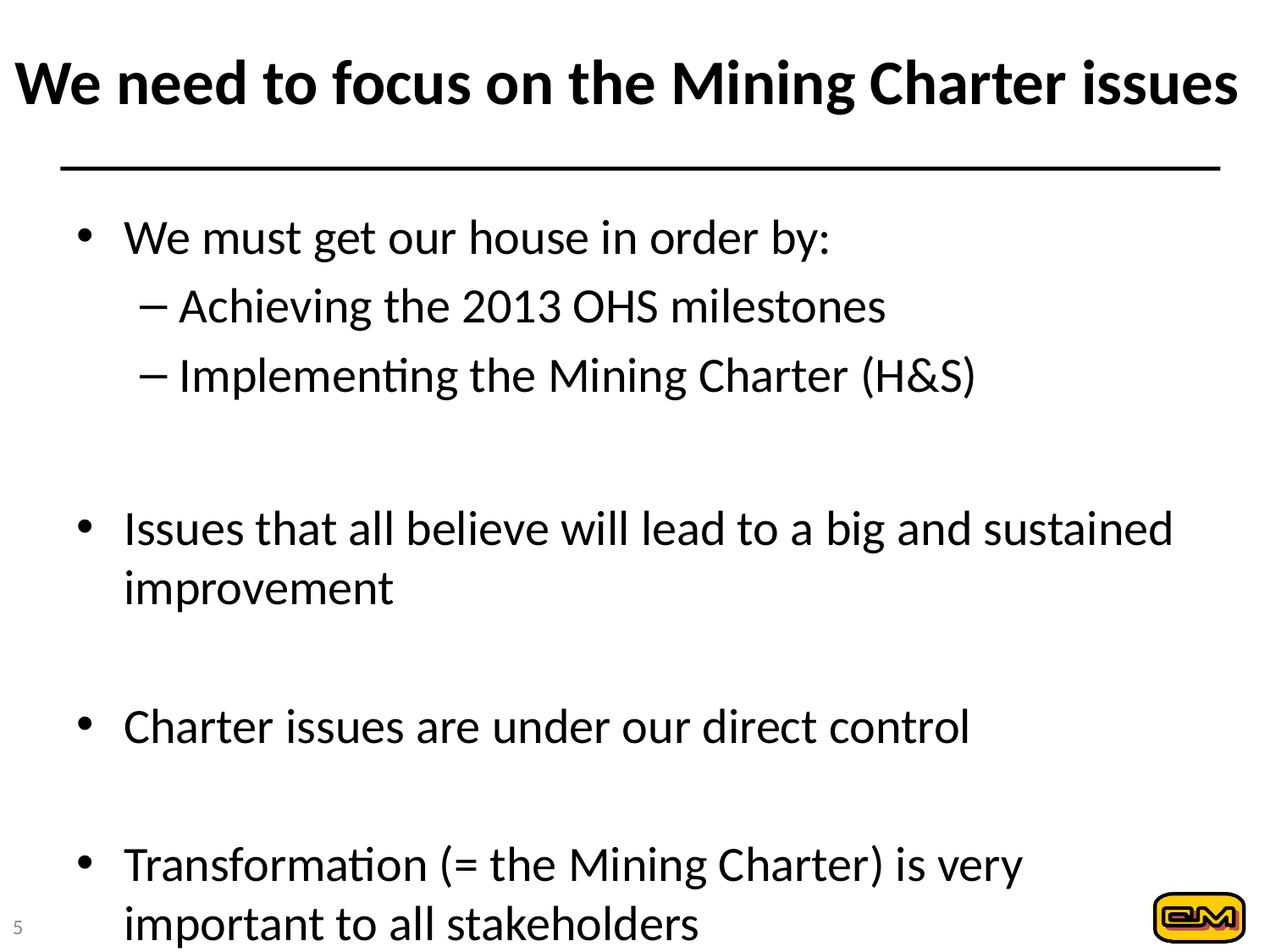

# We need to focus on the Mining Charter issues

We must get our house in order by:
Achieving the 2013 OHS milestones
Implementing the Mining Charter (H&S)

Issues that all believe will lead to a big and sustained improvement

Charter issues are under our direct control

Transformation (= the Mining Charter) is very important to all stakeholders

5